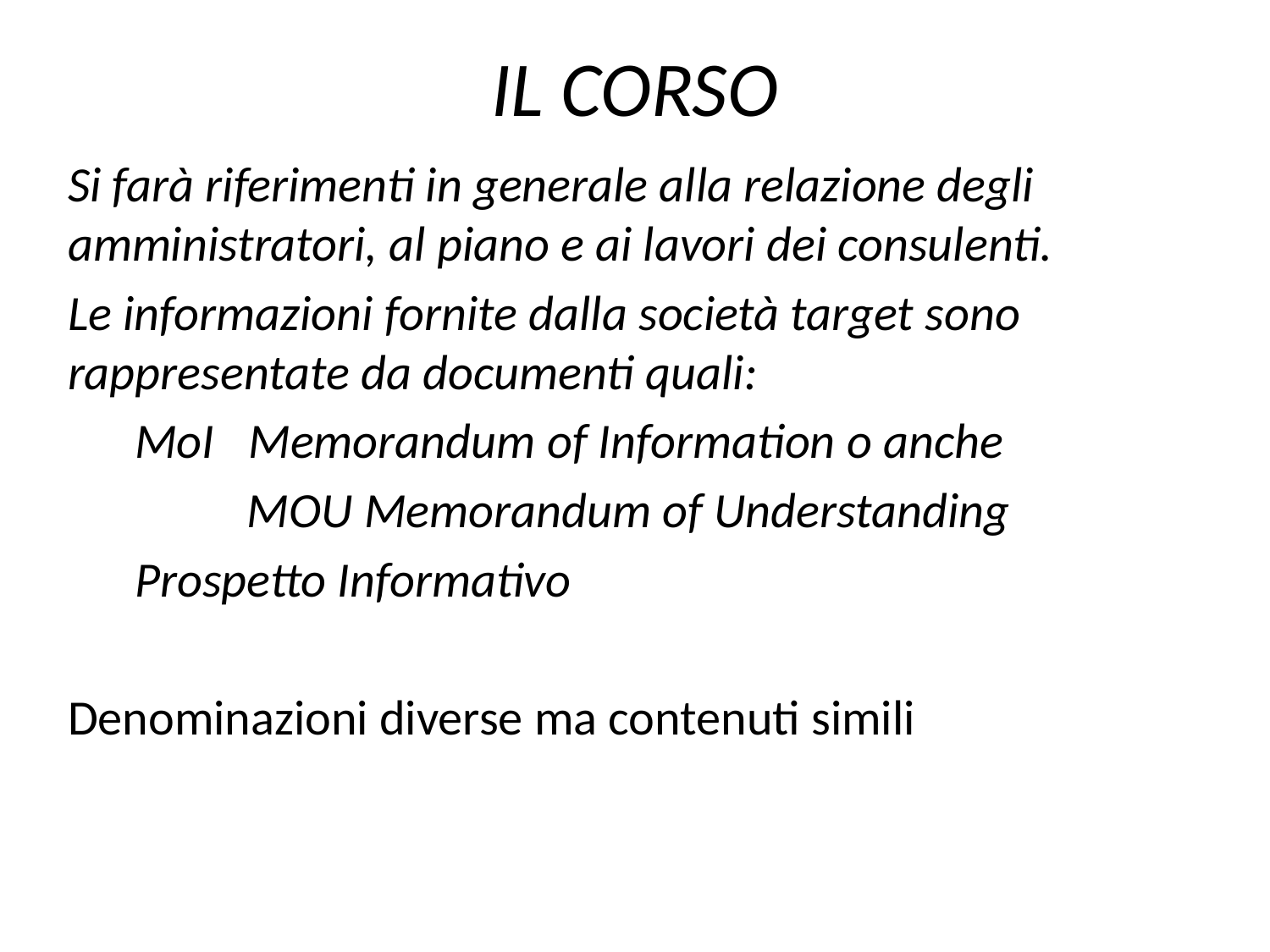

# IL CORSO
Si farà riferimenti in generale alla relazione degli amministratori, al piano e ai lavori dei consulenti.
Le informazioni fornite dalla società target sono rappresentate da documenti quali:
      MoI   Memorandum of Information o anche
                MOU Memorandum of Understanding
      Prospetto Informativo

Denominazioni diverse ma contenuti simili